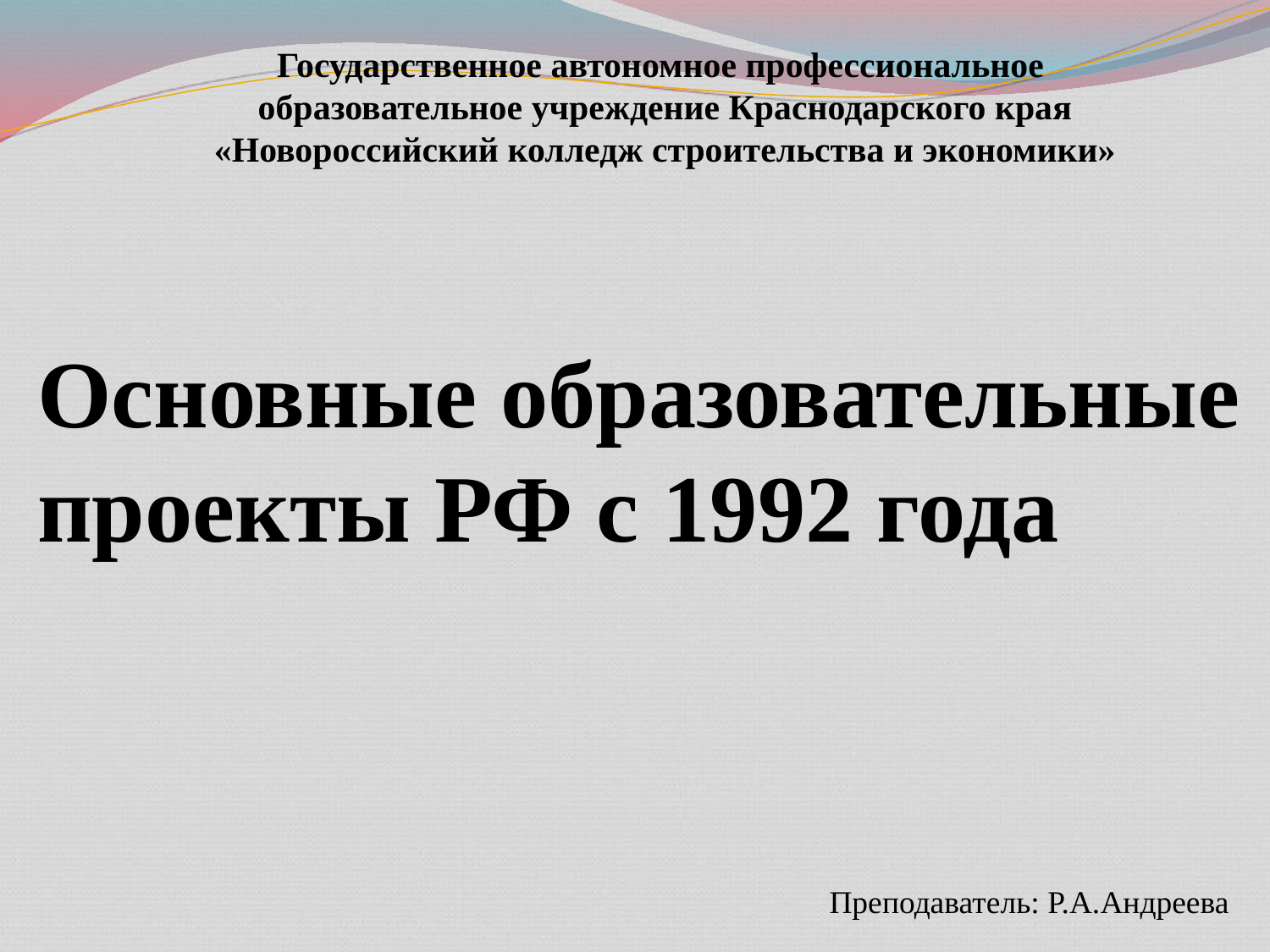

Государственное автономное профессиональное
образовательное учреждение Краснодарского края
«Новороссийский колледж строительства и экономики»

Основные образовательные проекты РФ с 1992 года
Преподаватель: Р.А.Андреева